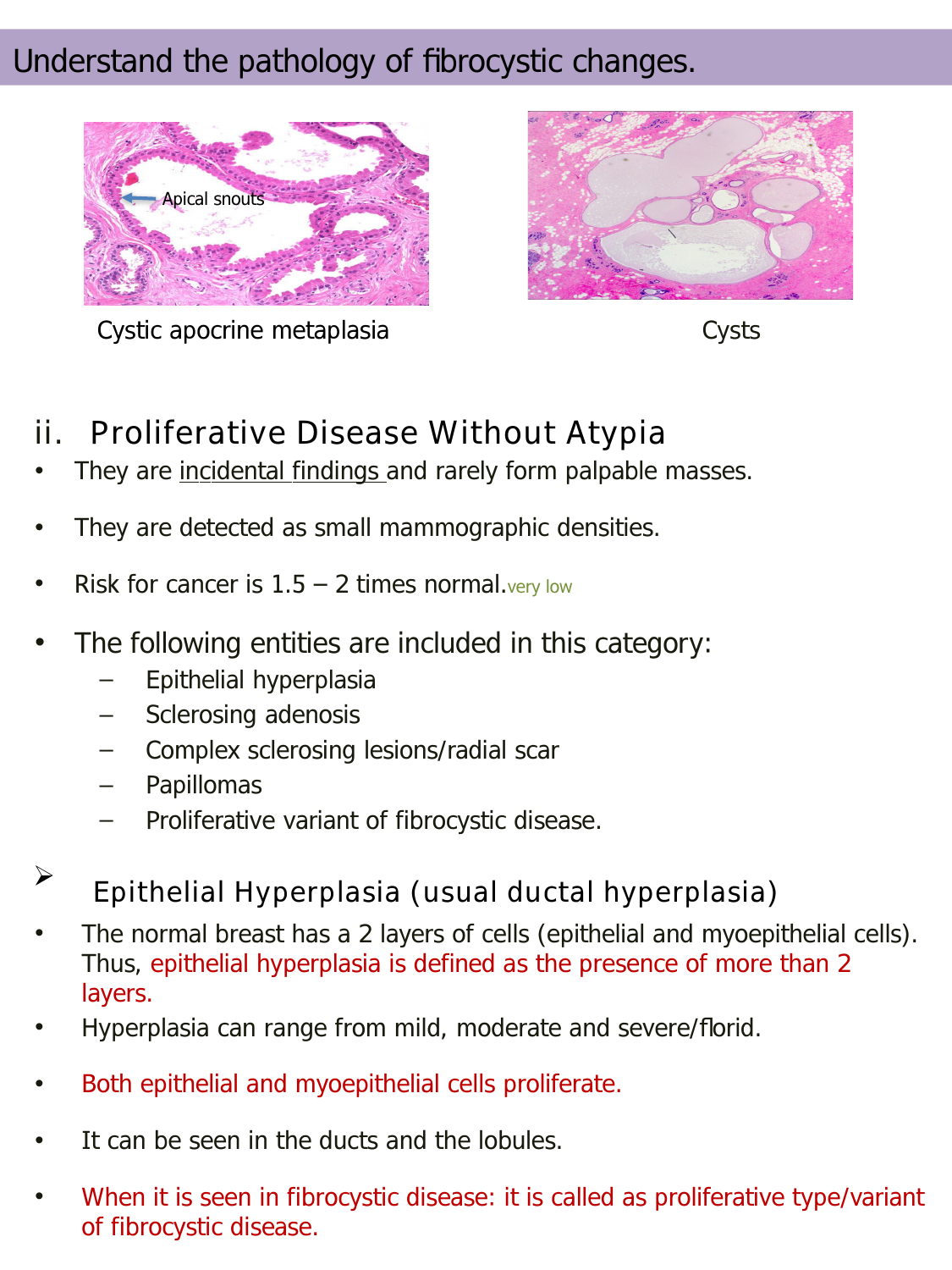

Understand the pathology of fibrocystic changes.

Proliferative Disease Without Atypia
They are incidental findings and rarely form palpable masses.
They are detected as small mammographic densities.
Risk for cancer is 1.5 – 2 times normal.very low
The following entities are included in this category:
Epithelial hyperplasia
Sclerosing adenosis
Complex sclerosing lesions/radial scar
Papillomas
Proliferative variant of fibrocystic disease.
 Epithelial Hyperplasia (usual ductal hyperplasia)
The normal breast has a 2 layers of cells (epithelial and myoepithelial cells). Thus, epithelial hyperplasia is defined as the presence of more than 2 layers.
Hyperplasia can range from mild, moderate and severe/florid.
Both epithelial and myoepithelial cells proliferate.
It can be seen in the ducts and the lobules.
When it is seen in fibrocystic disease: it is called as proliferative type/variant of fibrocystic disease.

Apical snouts
Cystic apocrine metaplasia
Cysts